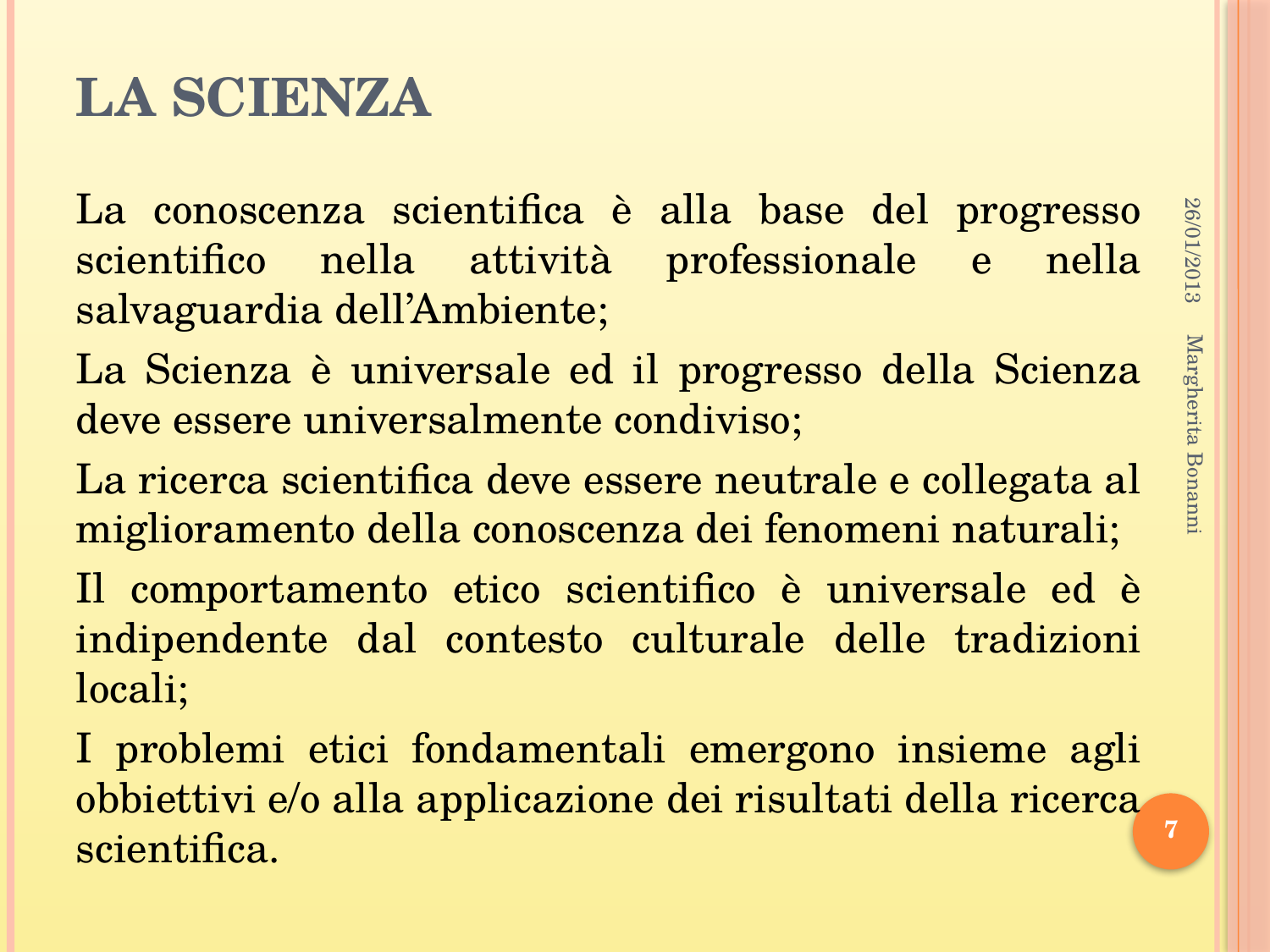

# La Scienza
26/01/2013
La conoscenza scientifica è alla base del progresso scientifico nella attività professionale e nella salvaguardia dell’Ambiente;
La Scienza è universale ed il progresso della Scienza deve essere universalmente condiviso;
La ricerca scientifica deve essere neutrale e collegata al miglioramento della conoscenza dei fenomeni naturali;
Il comportamento etico scientifico è universale ed è indipendente dal contesto culturale delle tradizioni locali;
I problemi etici fondamentali emergono insieme agli obbiettivi e/o alla applicazione dei risultati della ricerca scientifica.
Margherita Bonanni
7